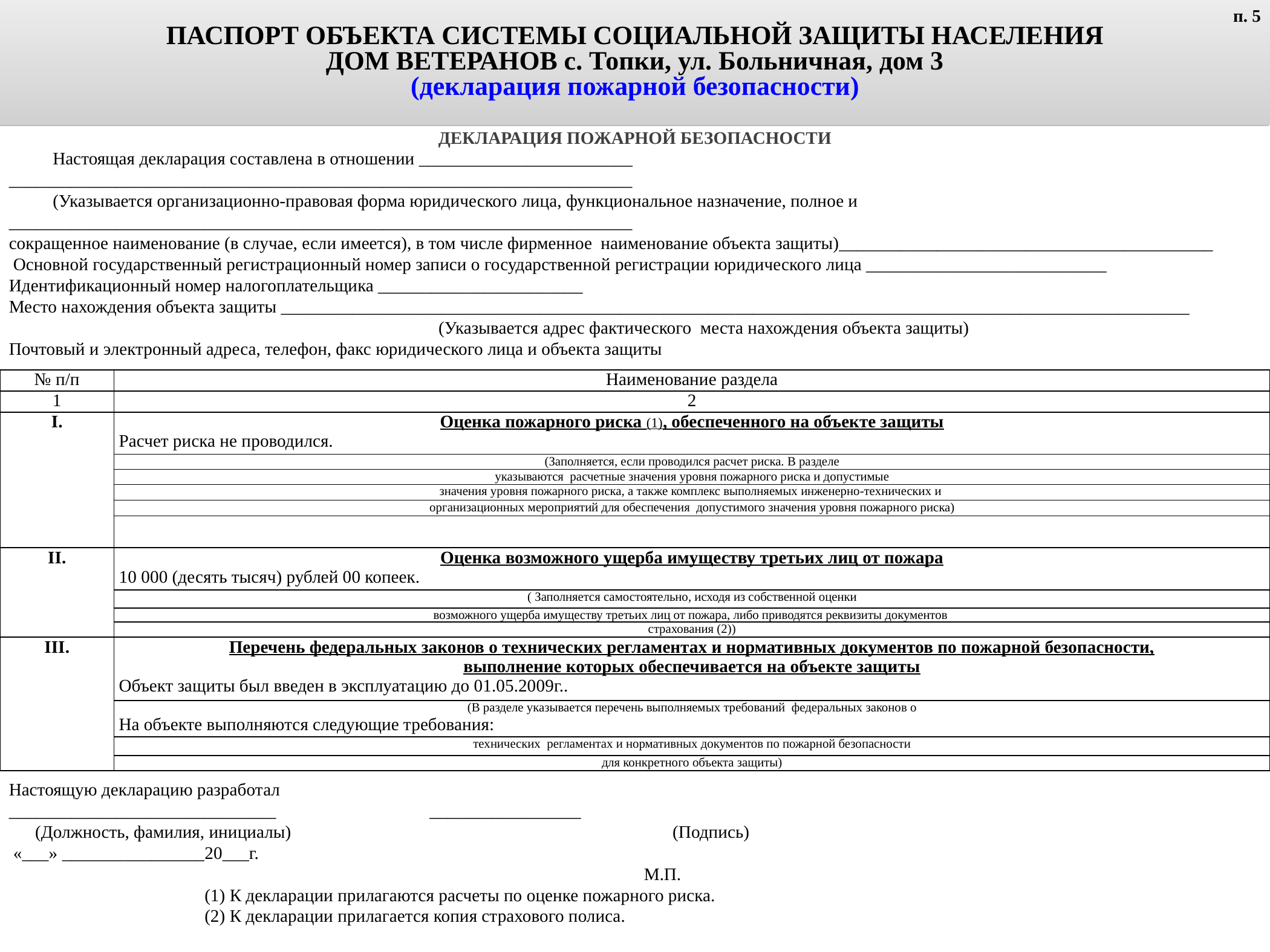

ПАСПОРТ ОБЪЕКТА СИСТЕМЫ СОЦИАЛЬНОЙ ЗАЩИТЫ НАСЕЛЕНИЯ
ДОМ ВЕТЕРАНОВ с. Топки, ул. Больничная, дом 3
(декларация пожарной безопасности)
п. 5
ДЕКЛАРАЦИЯ ПОЖАРНОЙ БЕЗОПАСНОСТИ
          Настоящая декларация составлена в отношении ________________________
______________________________________________________________________
          (Указывается организационно-правовая форма юридического лица, функциональное назначение, полное и
______________________________________________________________________
сокращенное наименование (в случае, если имеется), в том числе фирменное  наименование объекта защиты)__________________________________________
 Основной государственный регистрационный номер записи о государственной регистрации юридического лица ___________________________
Идентификационный номер налогоплательщика _______________________
Место нахождения объекта защиты ______________________________________________________________________________________________________
                                                                                                  (Указывается адрес фактического  места нахождения объекта защиты)
Почтовый и электронный адреса, телефон, факс юридического лица и объекта защиты
| № п/п | Наименование раздела |
| --- | --- |
| 1 | 2 |
| I. | Оценка пожарного риска (1), обеспеченного на объекте защиты Расчет риска не проводился. |
|  | (Заполняется, если проводился расчет риска. В разделе |
|  | указываются расчетные значения уровня пожарного риска и допустимые |
|  | значения уровня пожарного риска, а также комплекс выполняемых инженерно-технических и |
|  | организационных мероприятий для обеспечения допустимого значения уровня пожарного риска) |
|  |  |
| II. | Оценка возможного ущерба имуществу третьих лиц от пожара 10 000 (десять тысяч) рублей 00 копеек. |
|  | ( Заполняется самостоятельно, исходя из собственной оценки |
|  | возможного ущерба имуществу третьих лиц от пожара, либо приводятся реквизиты документов |
|  | страхования (2)) |
| III. | Перечень федеральных законов о технических регламентах и нормативных документов по пожарной безопасности, выполнение которых обеспечивается на объекте защиты Объект защиты был введен в эксплуатацию до 01.05.2009г.. |
|  | (В разделе указывается перечень выполняемых требований федеральных законов о На объекте выполняются следующие требования: |
|  | технических регламентах и нормативных документов по пожарной безопасности |
|  | для конкретного объекта защиты) |
Настоящую декларацию разработал
______________________________                                   _________________
      (Должность, фамилия, инициалы)                                                                                       (Подпись)
 «___» ________________20___г.
							М.П.
(1) К декларации прилагаются расчеты по оценке пожарного риска.
(2) К декларации прилагается копия страхового полиса.